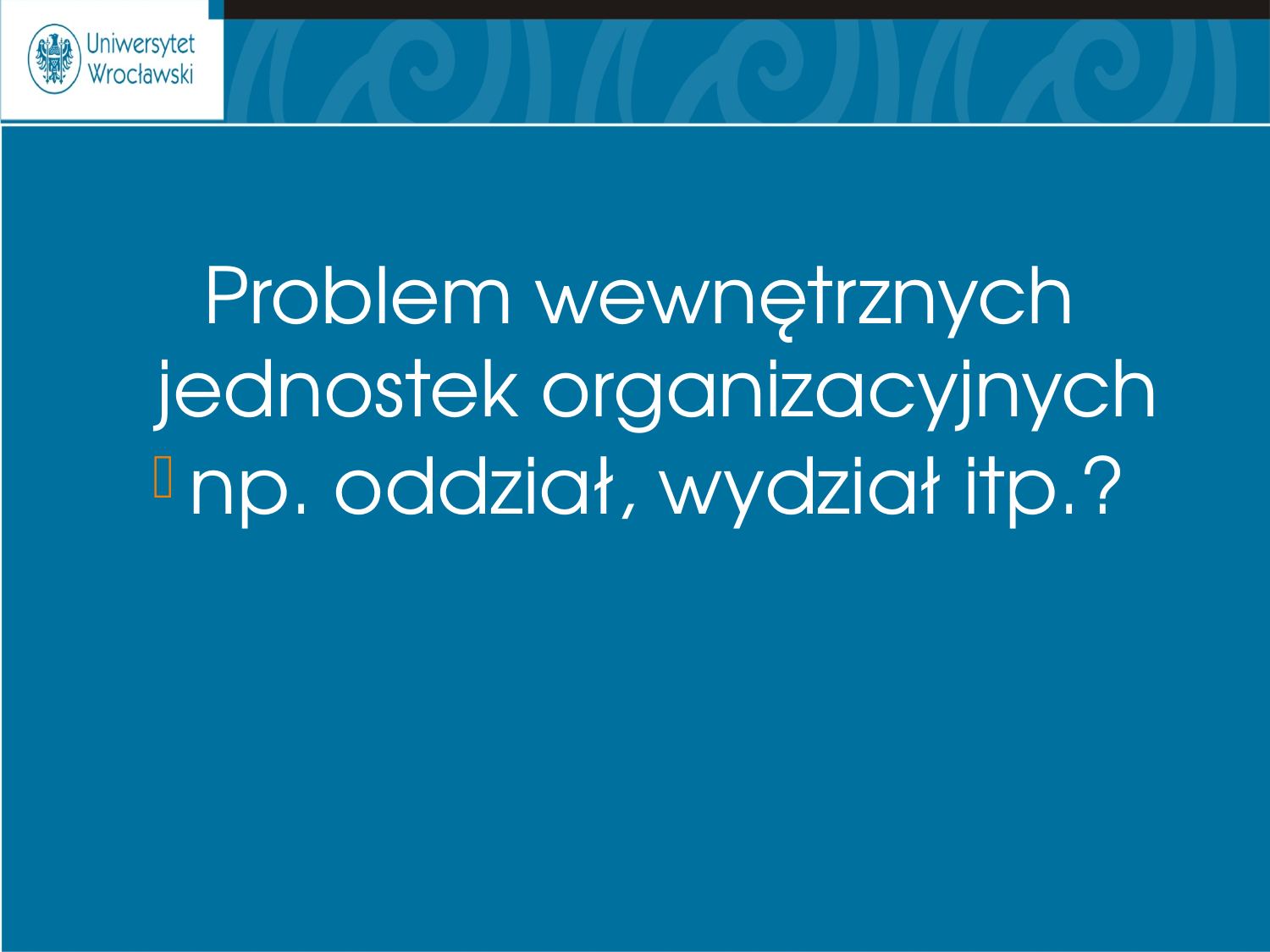

Problem wewnętrznych jednostek organizacyjnych
np. oddział, wydział itp.?